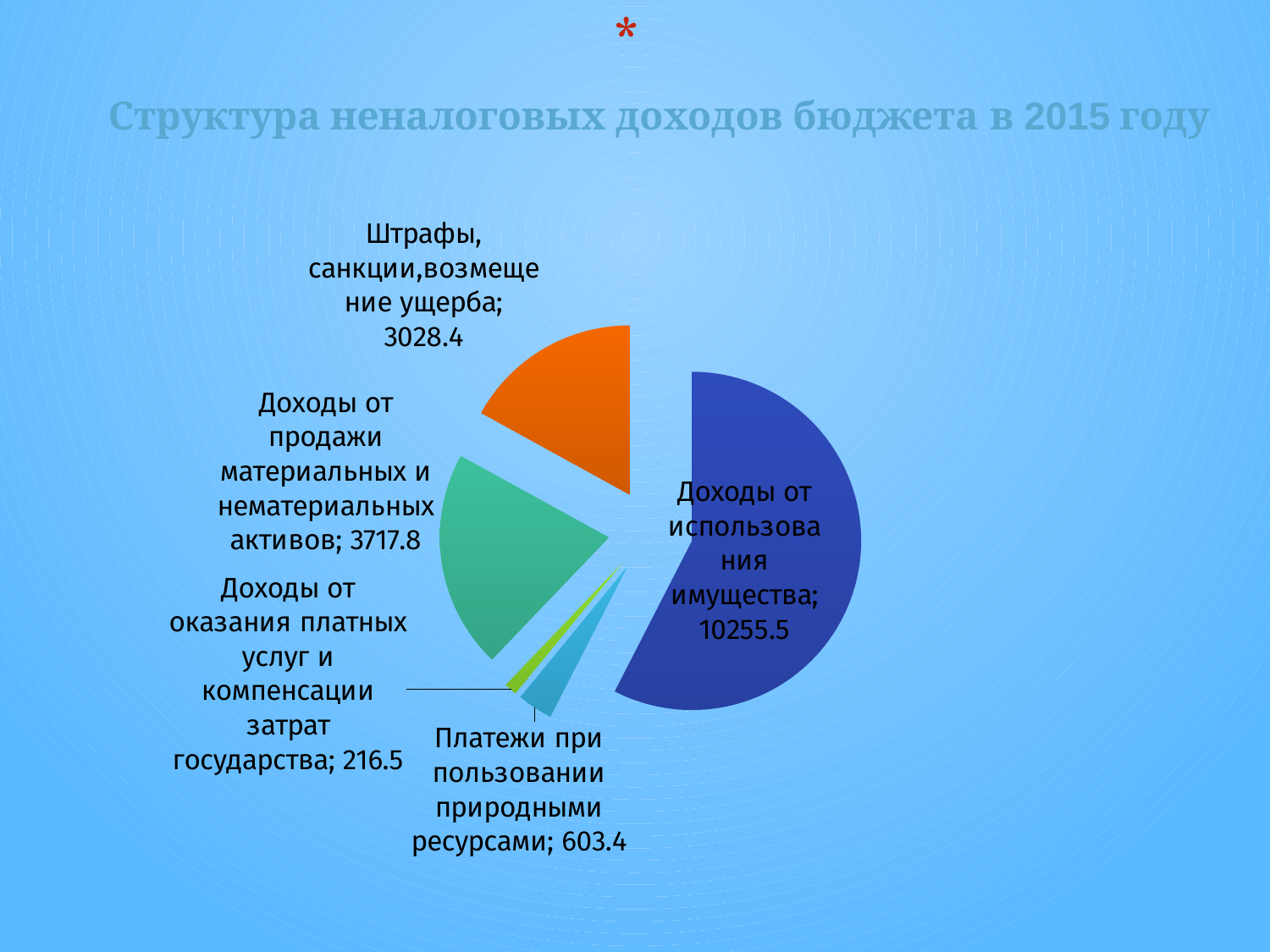

# Структура неналоговых доходов бюджета в 2015 году

### Chart

| Category |  |
|---|---|
| Доходы от использования имущества | 10255.5 |
| Платежи при пользовании природными ресурсами | 603.4 |
| Доходы от оказания платных услуг и компенсации затрат государства | 216.5 |
| Доходы от продажи материальных и нематериальных активов | 3717.8 |
| Штрафы, санкции,возмещение ущерба | 3028.4 |